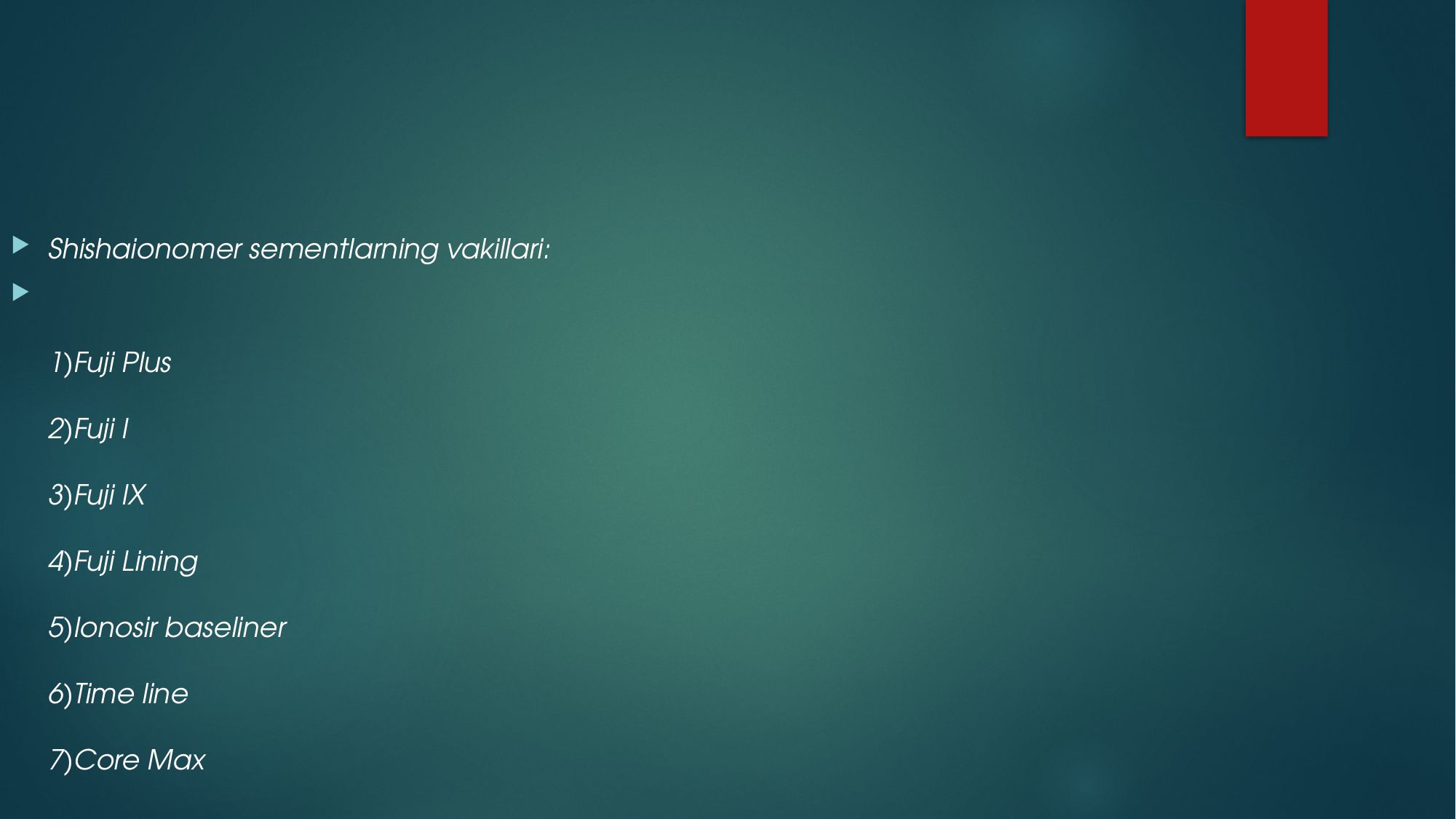

#
Shishaionomer sementlarning vakillari:
1)Fuji Plus
2)Fuji I
3)Fuji IX
4)Fuji Lining
5)Ionosir baseliner
6)Time line
7)Core Max